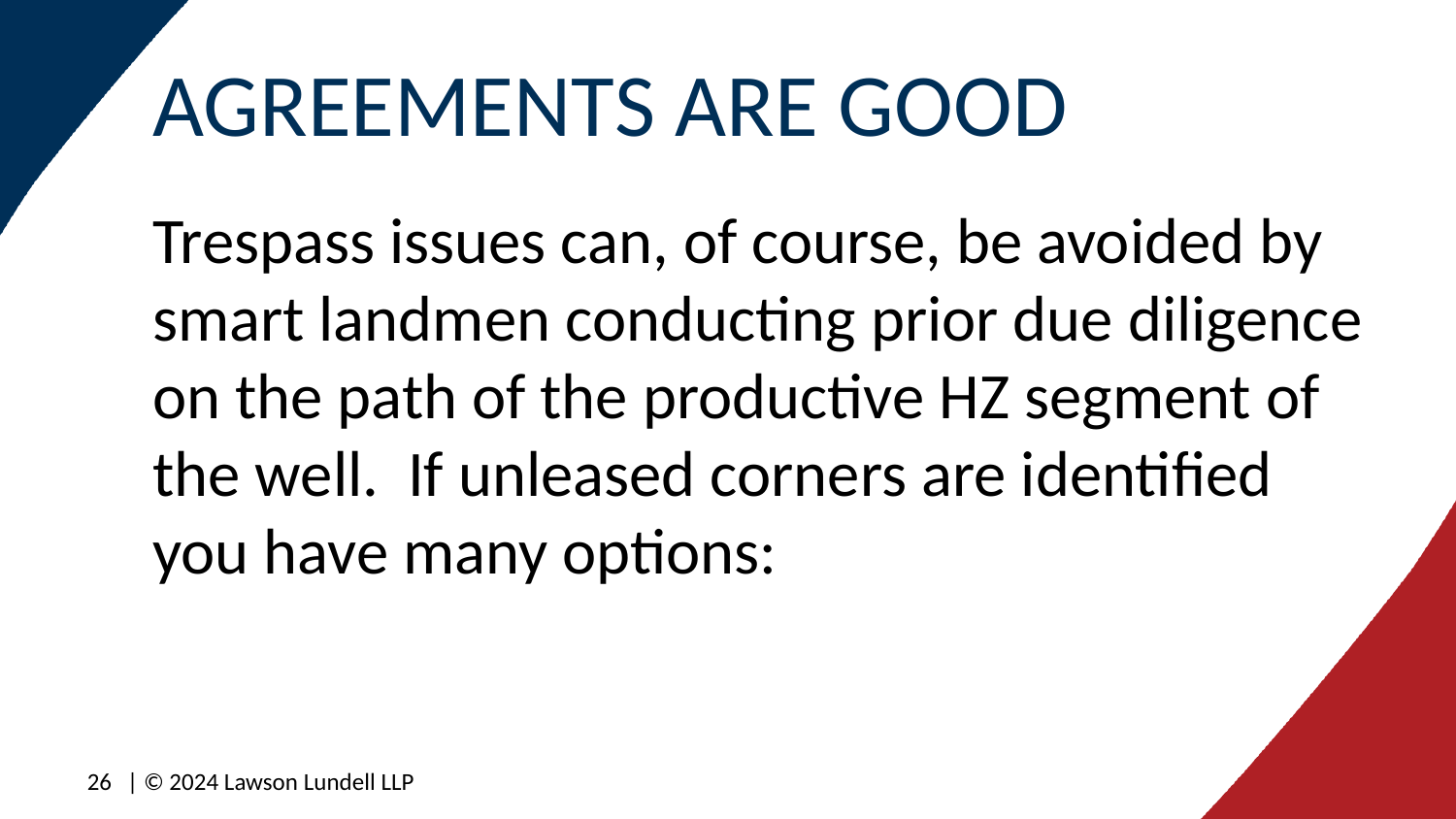

# AGREEMENTS ARE GOOD
Trespass issues can, of course, be avoided by smart landmen conducting prior due diligence on the path of the productive HZ segment of the well.  If unleased corners are identified you have many options:

26
| © 2024 Lawson Lundell LLP